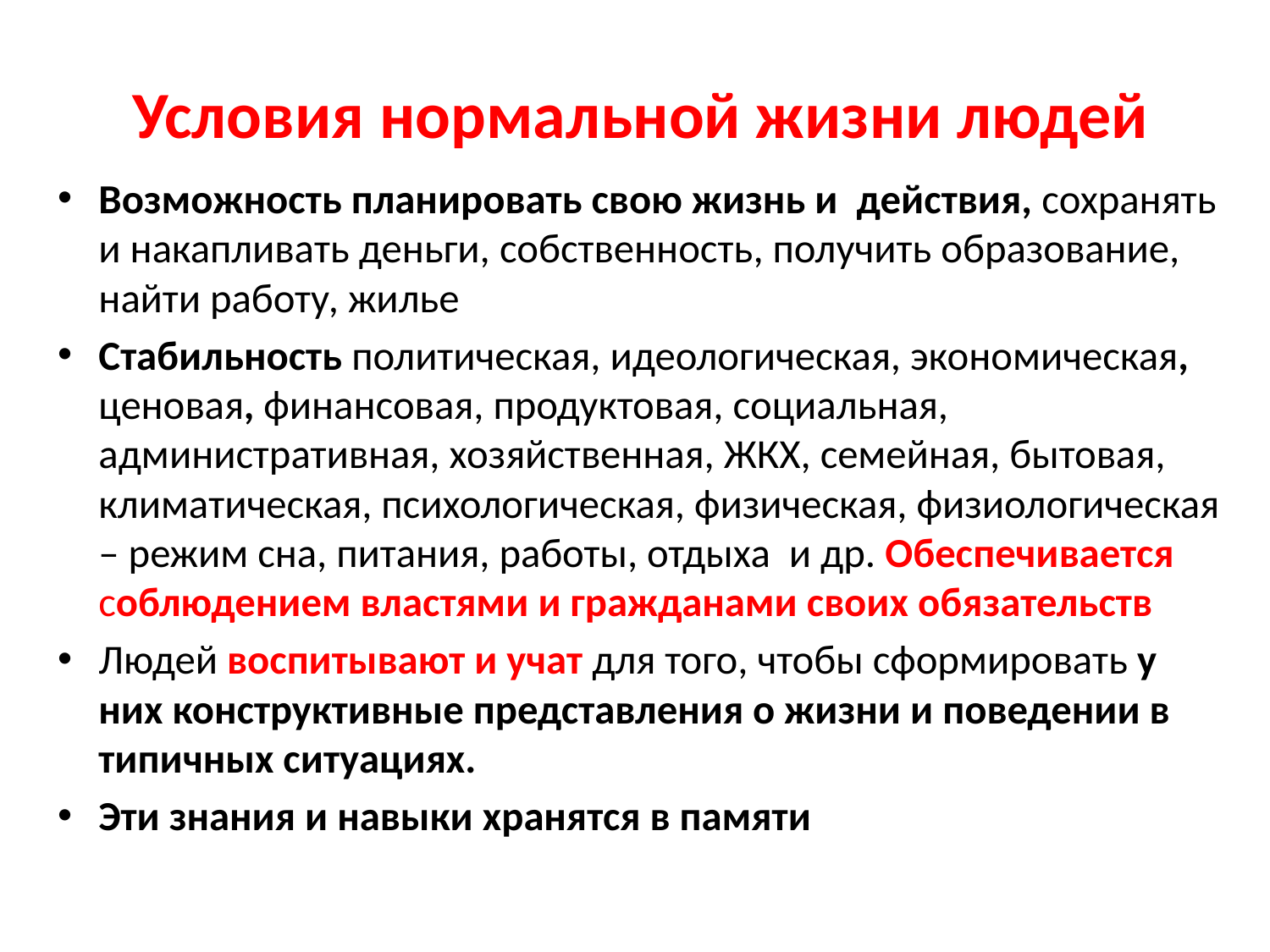

# Условия нормальной жизни людей
Возможность планировать свою жизнь и  действия, сохранять и накапливать деньги, собственность, получить образование, найти работу, жилье
Стабильность политическая, идеологическая, экономическая, ценовая, финансовая, продуктовая, социальная, административная, хозяйственная, ЖКХ, семейная, бытовая, климатическая, психологическая, физическая, физиологическая – режим сна, питания, работы, отдыха  и др. Обеспечивается соблюдением властями и гражданами своих обязательств
Людей воспитывают и учат для того, чтобы сформировать у них конструктивные представления о жизни и поведении в типичных ситуациях.
Эти знания и навыки хранятся в памяти